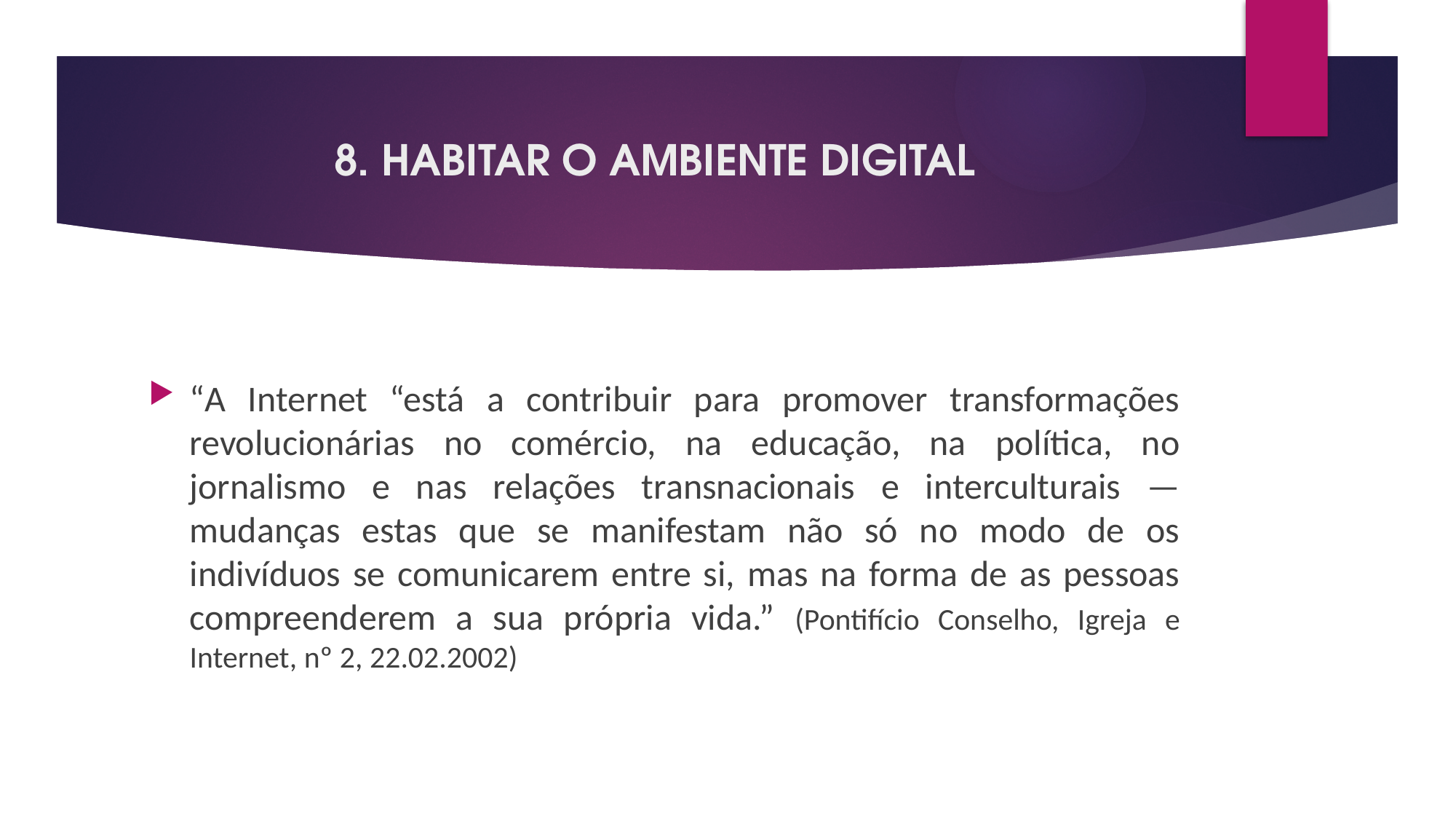

# 8. HABITAR O AMBIENTE DIGITAL

“A Internet “está a contribuir para promover transformações revolucionárias no comércio, na educação, na política, no jornalismo e nas relações transnacionais e interculturais — mudanças estas que se manifestam não só no modo de os indivíduos se comunicarem entre si, mas na forma de as pessoas compreenderem a sua própria vida.” (Pontifício Conselho, Igreja e Internet, nº 2, 22.02.2002)